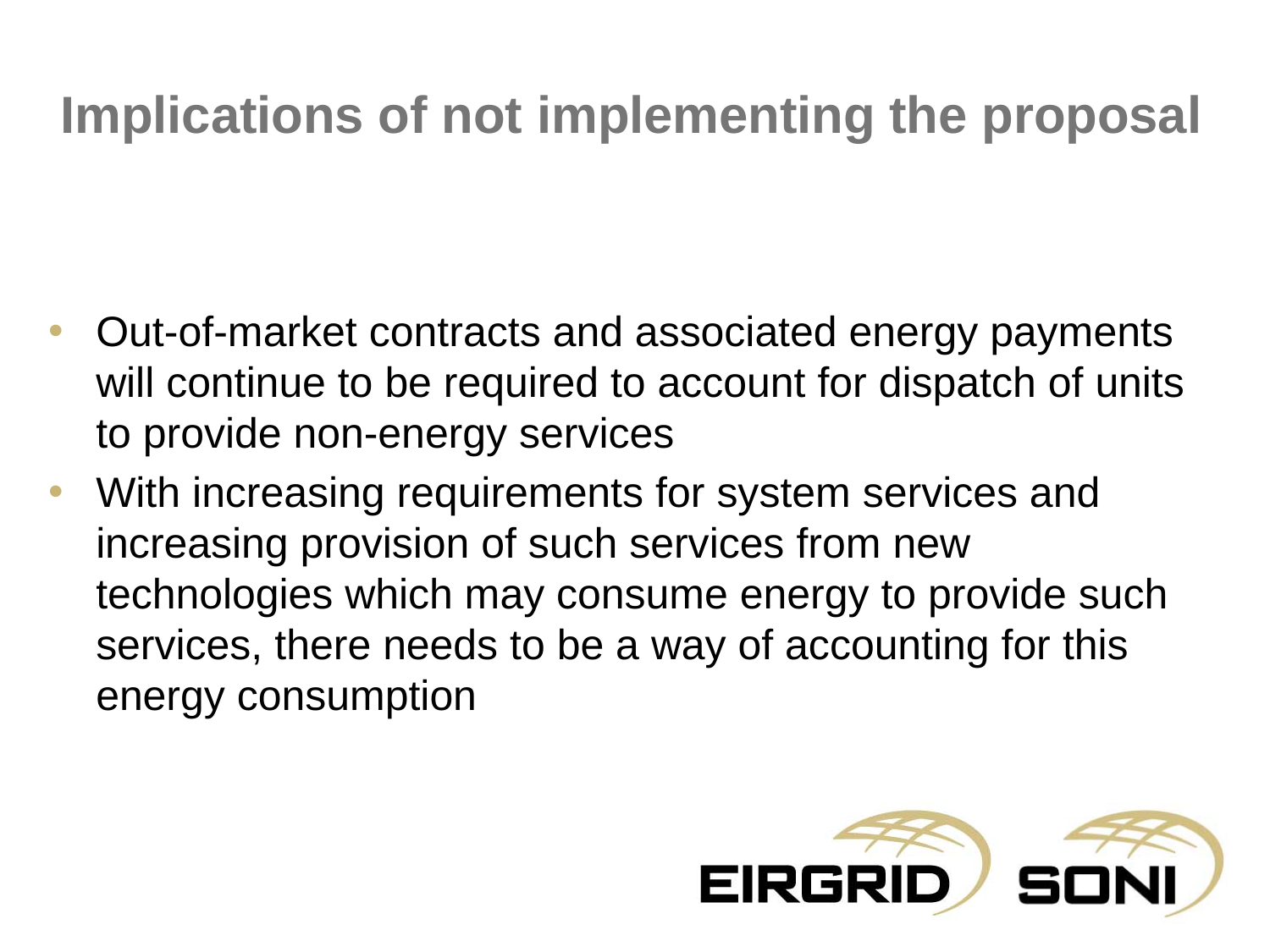

# Implications of not implementing the proposal

Out-of-market contracts and associated energy payments will continue to be required to account for dispatch of units to provide non-energy services
With increasing requirements for system services and increasing provision of such services from new technologies which may consume energy to provide such services, there needs to be a way of accounting for this energy consumption